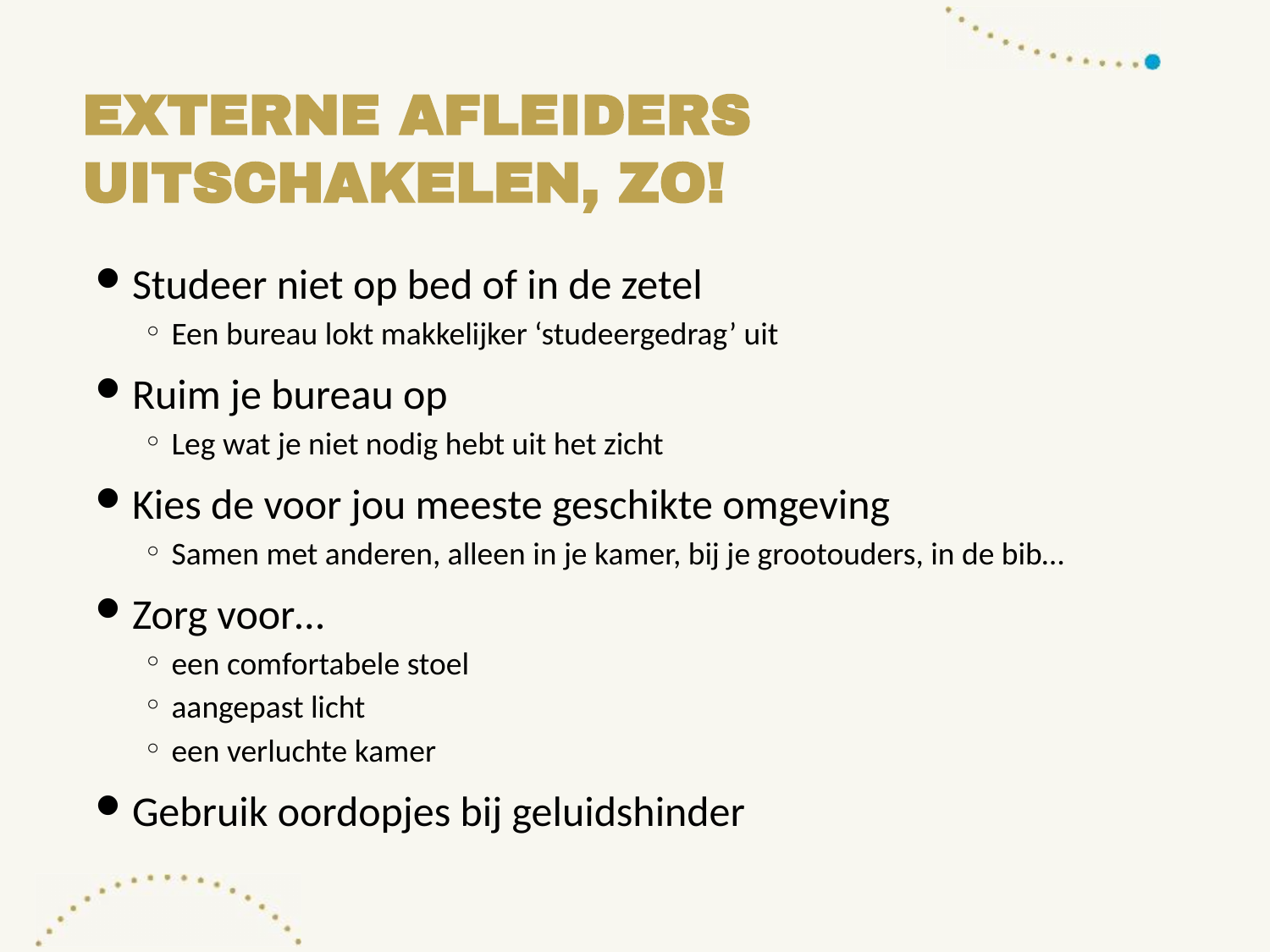

# Externe afleiders uitschakelen, zo!
Studeer niet op bed of in de zetel
Een bureau lokt makkelijker ‘studeergedrag’ uit
Ruim je bureau op
Leg wat je niet nodig hebt uit het zicht
Kies de voor jou meeste geschikte omgeving
Samen met anderen, alleen in je kamer, bij je grootouders, in de bib…
Zorg voor…
een comfortabele stoel
aangepast licht
een verluchte kamer
Gebruik oordopjes bij geluidshinder